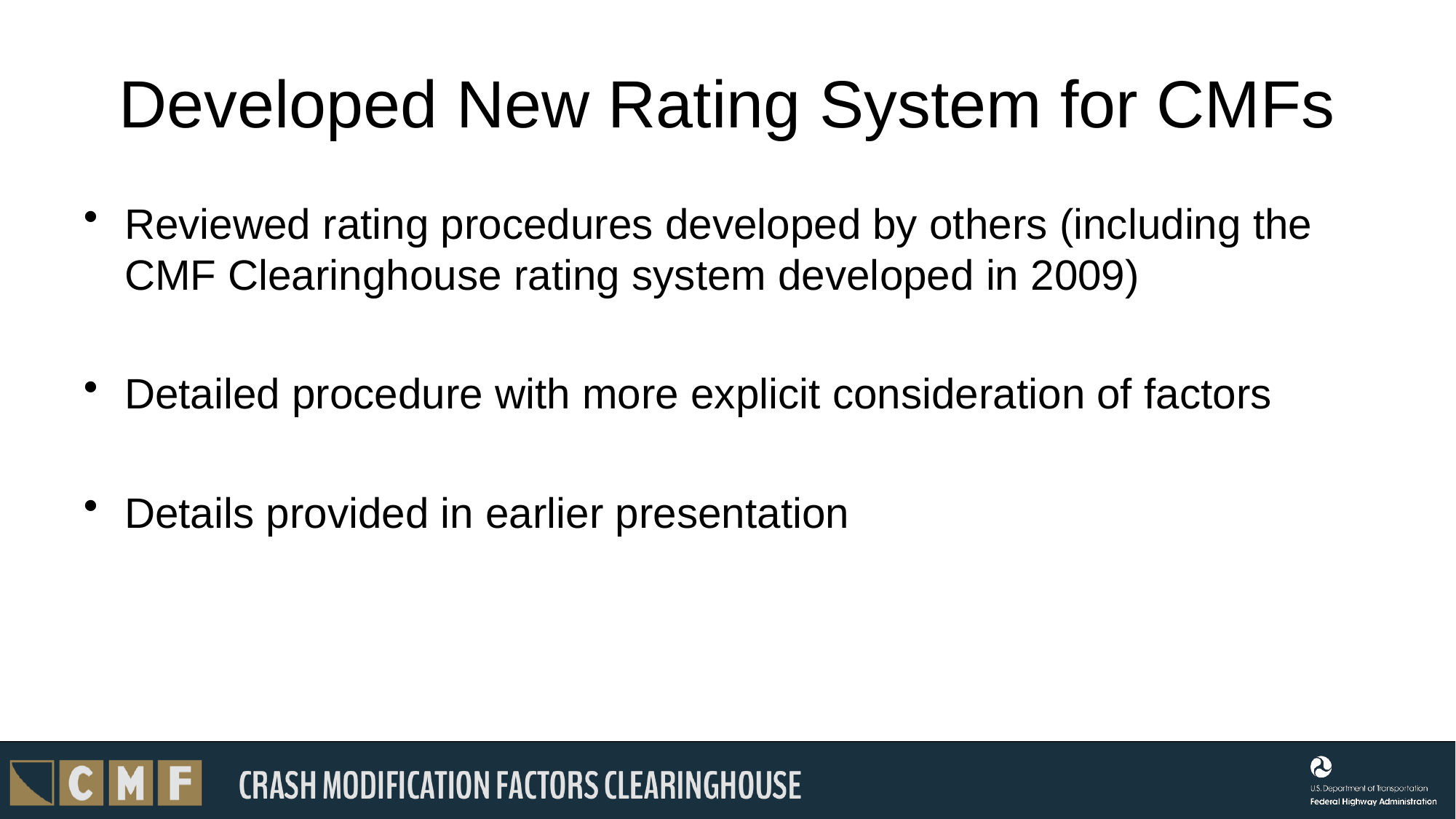

# Developed New Rating System for CMFs
Reviewed rating procedures developed by others (including the CMF Clearinghouse rating system developed in 2009)

Detailed procedure with more explicit consideration of factors

Details provided in earlier presentation